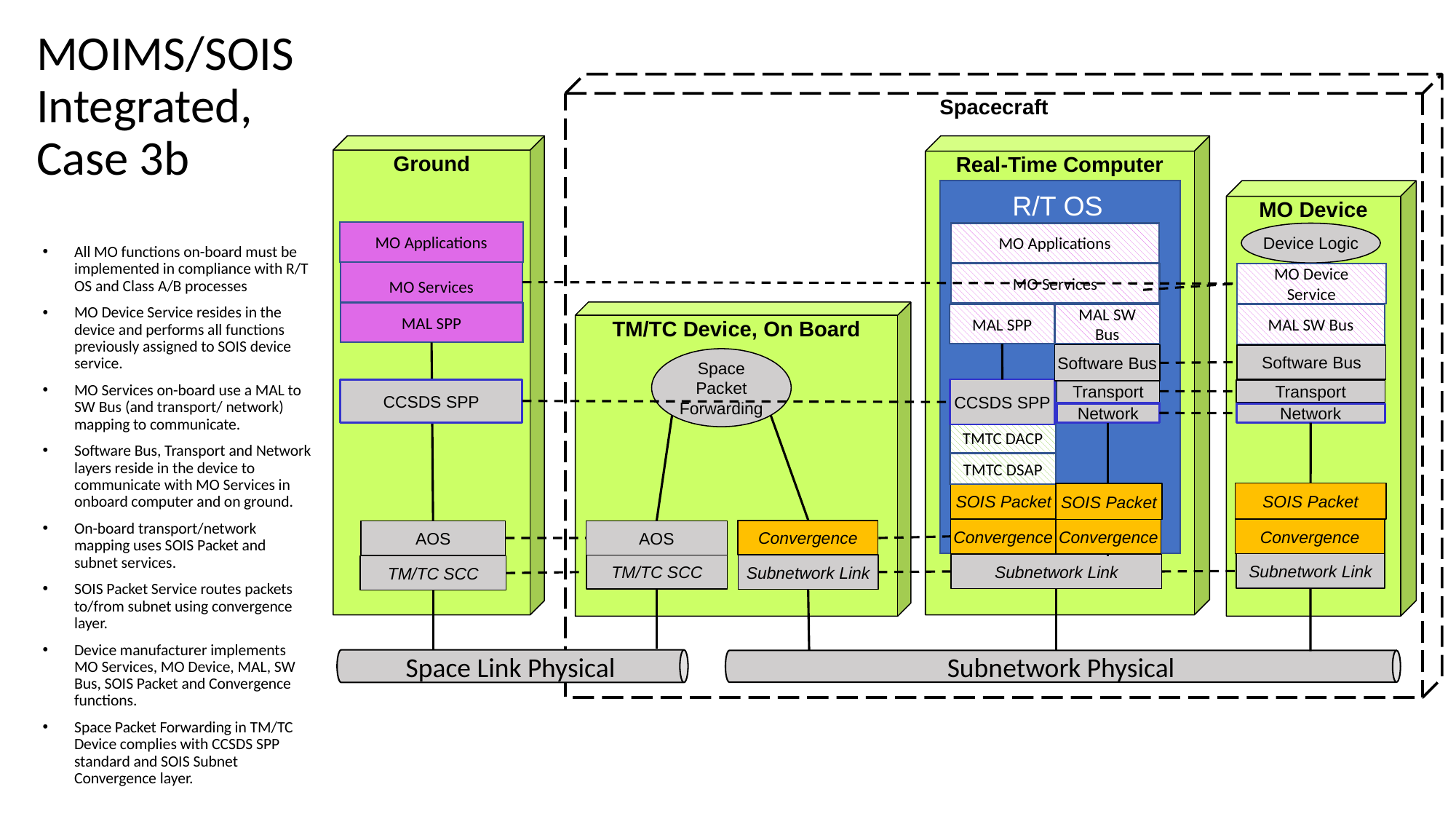

# MOIMS/SOIS Integrated, Case 3b
Spacecraft
Ground
Real-Time Computer

MO Device
R/T OS
MO Applications
MO Applications
Device Logic
All MO functions on-board must be  implemented in compliance with R/T OS and Class A/B processes
MO Device Service resides in the device and performs all functions previously assigned to SOIS device service.
MO Services on-board use a MAL to SW Bus (and transport/ network) mapping to communicate.
Software Bus, Transport and Network layers reside in the device to communicate with MO Services in onboard computer and on ground.
On-board transport/network mapping uses SOIS Packet and subnet services.
SOIS Packet Service routes packets  to/from subnet using convergence layer.
Device manufacturer implements MO Services, MO Device, MAL, SW Bus, SOIS Packet and Convergence functions.
Space Packet Forwarding in TM/TC Device complies with CCSDS SPP standard and SOIS Subnet Convergence layer.
MO Services
MO Services
MO Device Service
TM/TC Device, On Board
MAL SPP
MAL SW Bus
MAL SPP
MAL SW Bus
Subnetwork Physical
Software Bus
Software Bus
Space Packet Forwarding
CCSDS SPP
CCSDS SPP
Transport
Transport
Network
Network
TMTC DACP
TMTC DSAP
SOIS Packet
SOIS Packet
SOIS Packet
Space Link Physical
Convergence
Convergence
Convergence
Convergence
AOS
AOS
Subnetwork Link
Subnetwork Link
TM/TC SCC
Subnetwork Link
TM/TC SCC